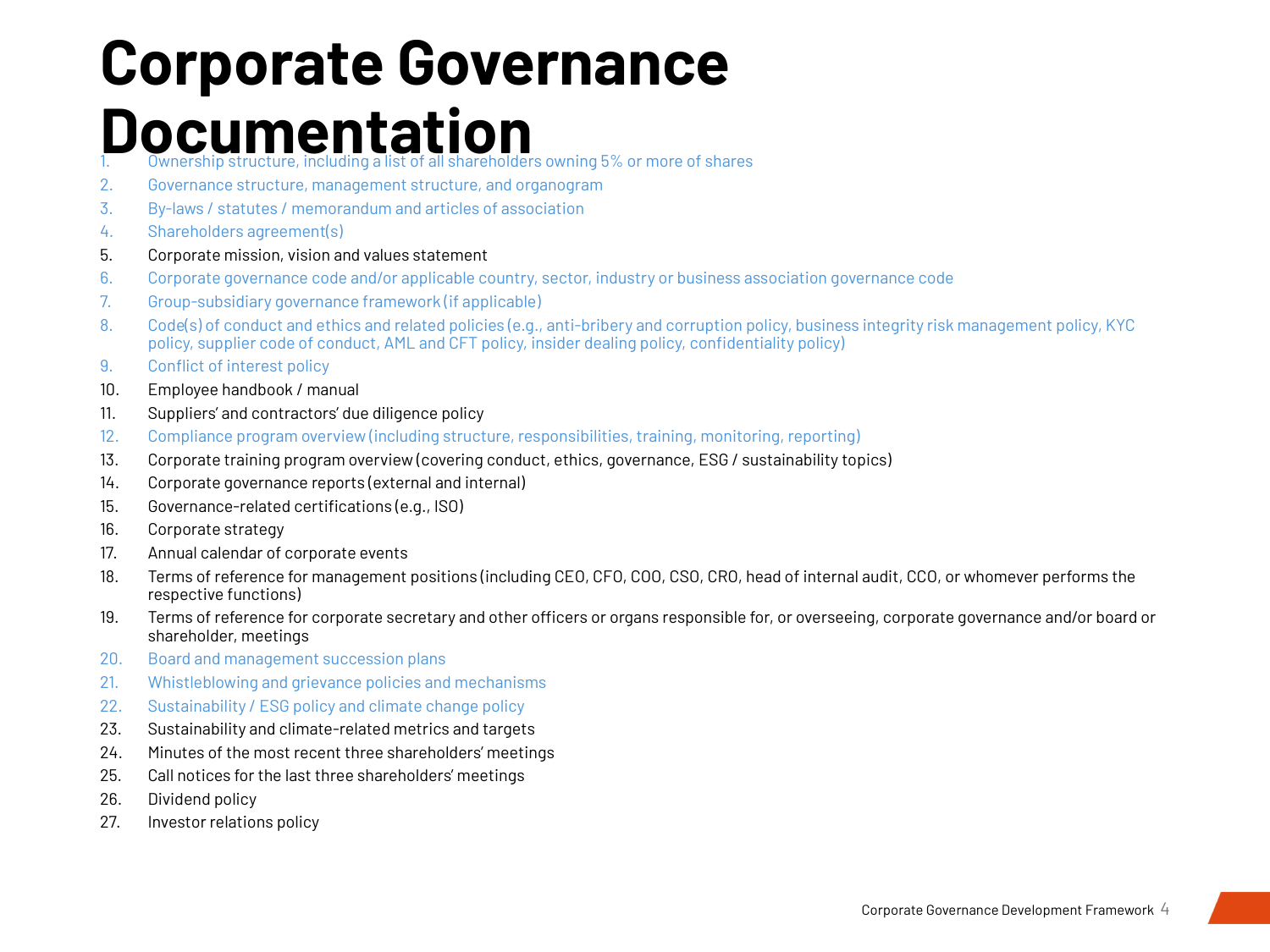

# Corporate Governance Documentation
Ownership structure, including a list of all shareholders owning 5% or more of shares
Governance structure, management structure, and organogram
By-laws / statutes / memorandum and articles of association
Shareholders agreement(s)
Corporate mission, vision and values statement
Corporate governance code and/or applicable country, sector, industry or business association governance code
Group-subsidiary governance framework (if applicable)
Code(s) of conduct and ethics and related policies (e.g., anti-bribery and corruption policy, business integrity risk management policy, KYC policy, supplier code of conduct, AML and CFT policy, insider dealing policy, confidentiality policy)
Conflict of interest policy
Employee handbook / manual
Suppliers’ and contractors’ due diligence policy
Compliance program overview (including structure, responsibilities, training, monitoring, reporting)
Corporate training program overview (covering conduct, ethics, governance, ESG / sustainability topics)
Corporate governance reports (external and internal)
Governance-related certifications (e.g., ISO)
Corporate strategy
Annual calendar of corporate events
Terms of reference for management positions (including CEO, CFO, COO, CSO, CRO, head of internal audit, CCO, or whomever performs the respective functions)
Terms of reference for corporate secretary and other officers or organs responsible for, or overseeing, corporate governance and/or board or shareholder, meetings
Board and management succession plans
Whistleblowing and grievance policies and mechanisms
Sustainability / ESG policy and climate change policy
Sustainability and climate-related metrics and targets
Minutes of the most recent three shareholders’ meetings
Call notices for the last three shareholders’ meetings
Dividend policy
Investor relations policy
4